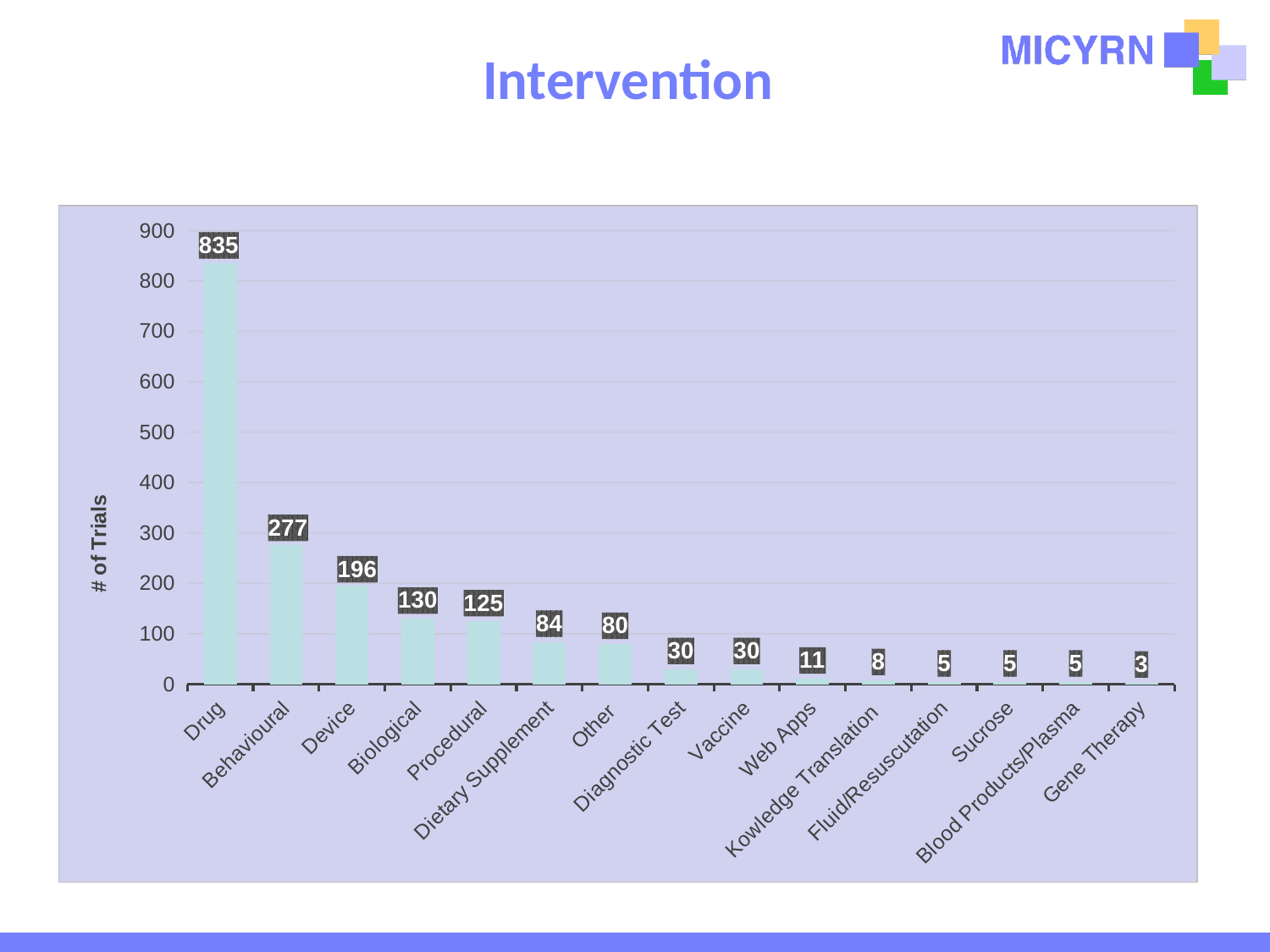

# Intervention

### Chart

| Category | Column1 |
|---|---|
| Drug | 835.0 |
| Behavioural | 277.0 |
| Device | 196.0 |
| Biological | 130.0 |
| Procedural | 125.0 |
| Dietary Supplement | 84.0 |
| Other  | 80.0 |
| Diagnostic Test | 30.0 |
| Vaccine | 30.0 |
| Web Apps | 11.0 |
| Kowledge Translation  | 8.0 |
| Fluid/Resuscutation | 5.0 |
| Sucrose | 5.0 |
| Blood Products/Plasma | 5.0 |
| Gene Therapy | 3.0 |